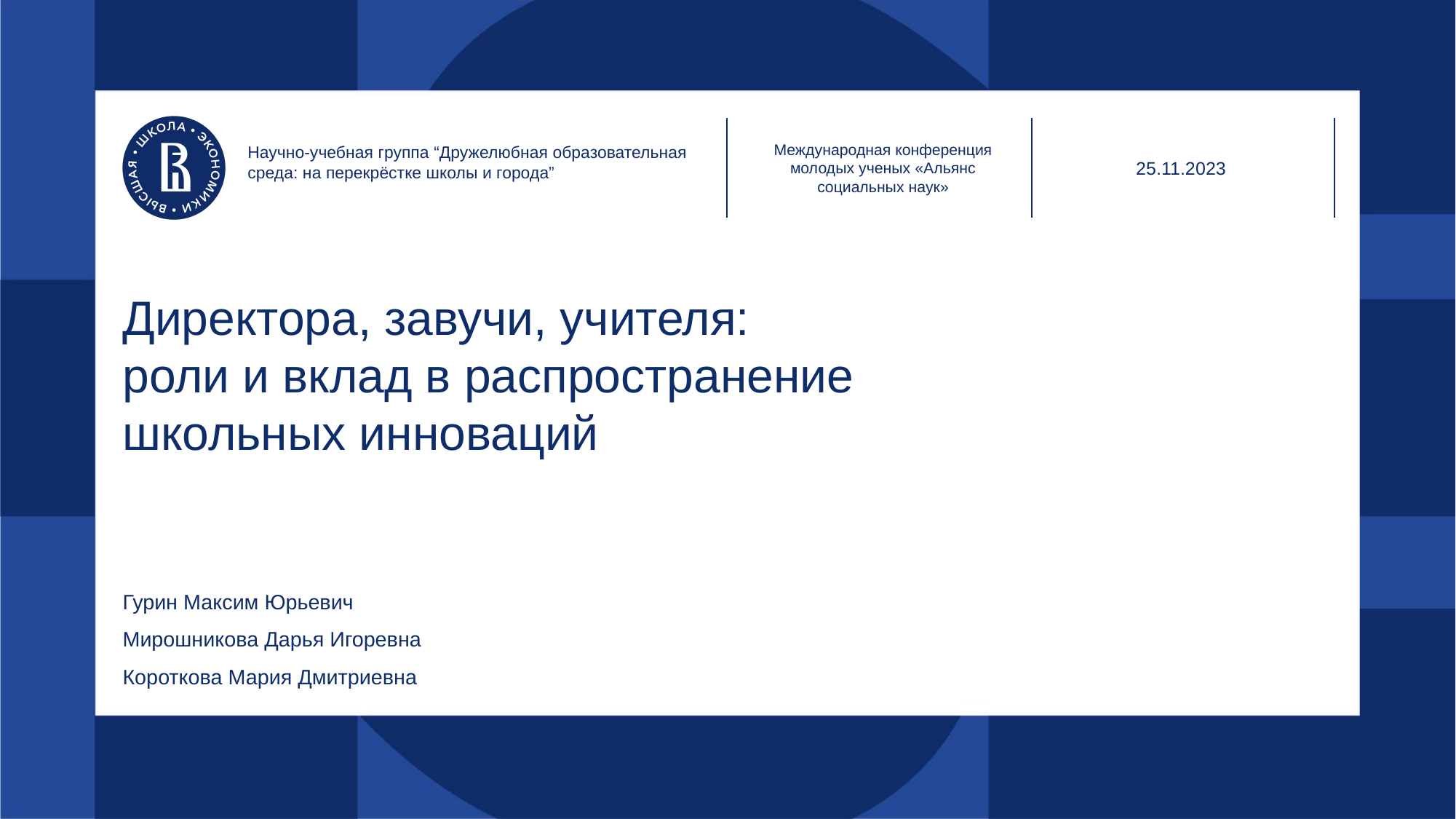

Международная конференция молодых ученых «Альянс социальных наук»
25.11.2023
Научно-учебная группа “Дружелюбная образовательная среда: на перекрёстке школы и города”
# Директора, завучи, учителя: роли и вклад в распространение школьных инноваций
Гурин Максим Юрьевич
Мирошникова Дарья Игоревна
Короткова Мария Дмитриевна